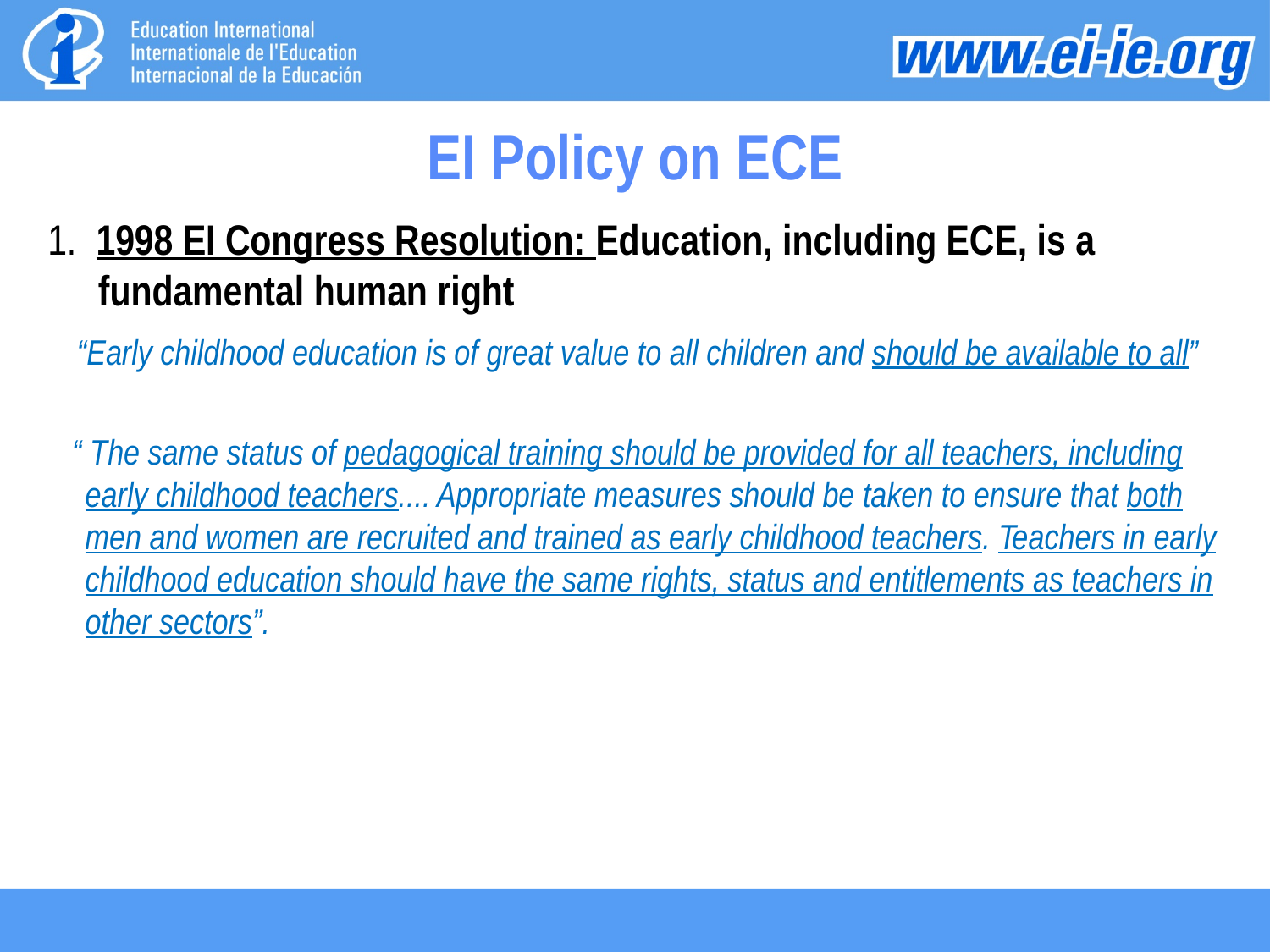

# EI Policy on ECE
1.  1998 EI Congress Resolution: Education, including ECE, is a fundamental human right
   “Early childhood education is of great value to all children and should be available to all”

“ The same status of pedagogical training should be provided for all teachers, including early childhood teachers.... Appropriate measures should be taken to ensure that both men and women are recruited and trained as early childhood teachers. Teachers in early childhood education should have the same rights, status and entitlements as teachers in other sectors”.